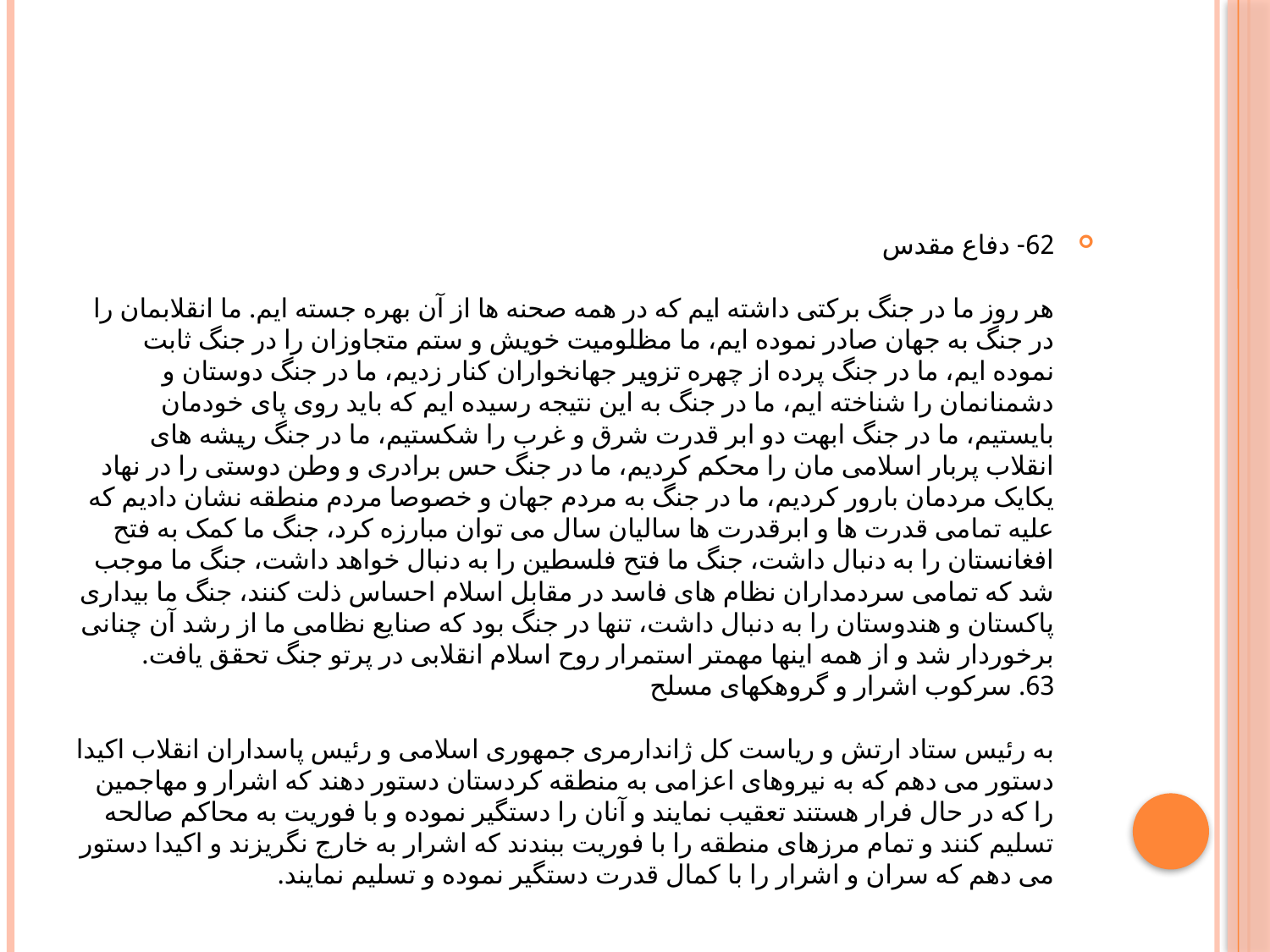

#
62- دفاع مقدس
هر روز ما در جنگ برکتى داشته ایم که در همه صحنه ها از آن بهره جسته ایم. ما انقلابمان را در جنگ به جهان صادر نموده ایم، ما مظلومیت خویش و ستم متجاوزان را در جنگ ثابت نموده ایم، ما در جنگ پرده از چهره تزویر جهانخواران کنار زدیم، ما در جنگ دوستان و دشمنانمان را شناخته ایم، ما در جنگ به این نتیجه رسیده ایم که باید روى پاى خودمان بایستیم، ما در جنگ ابهت دو ابر قدرت شرق و غرب را شکستیم، ما در جنگ ریشه هاى انقلاب پربار اسلامى مان را محکم کردیم، ما در جنگ حس برادرى و وطن دوستى را در نهاد یکایک مردمان بارور کردیم، ما در جنگ به مردم جهان و خصوصا مردم منطقه نشان دادیم که علیه تمامى قدرت ها و ابرقدرت ها سالیان سال مى توان مبارزه کرد، جنگ ما کمک به فتح افغانستان را به دنبال داشت، جنگ ما فتح فلسطین را به دنبال خواهد داشت، جنگ ما موجب شد که تمامى سردمداران نظام هاى فاسد در مقابل اسلام احساس ذلت کنند، جنگ ما بیدارى پاکستان و هندوستان را به دنبال داشت، تنها در جنگ بود که صنایع نظامى ما از رشد آن چنانى برخوردار شد و از همه اینها مهمتر استمرار روح اسلام انقلابى در پرتو جنگ تحقق یافت.
63. سرکوب اشرار و گروهکهاى مسلح
به رئیس ستاد ارتش و ریاست کل ژاندارمرى جمهورى اسلامى و رئیس پاسداران انقلاب اکیدا دستور مى دهم که به نیروهاى اعزامى به منطقه کردستان دستور دهند که اشرار و مهاجمین را که در حال فرار هستند تعقیب نمایند و آنان را دستگیر نموده و با فوریت به محاکم صالحه تسلیم کنند و تمام مرزهاى منطقه را با فوریت ببندند که اشرار به خارج نگریزند و اکیدا دستور مى دهم که سران و اشرار را با کمال قدرت دستگیر نموده و تسلیم نمایند.